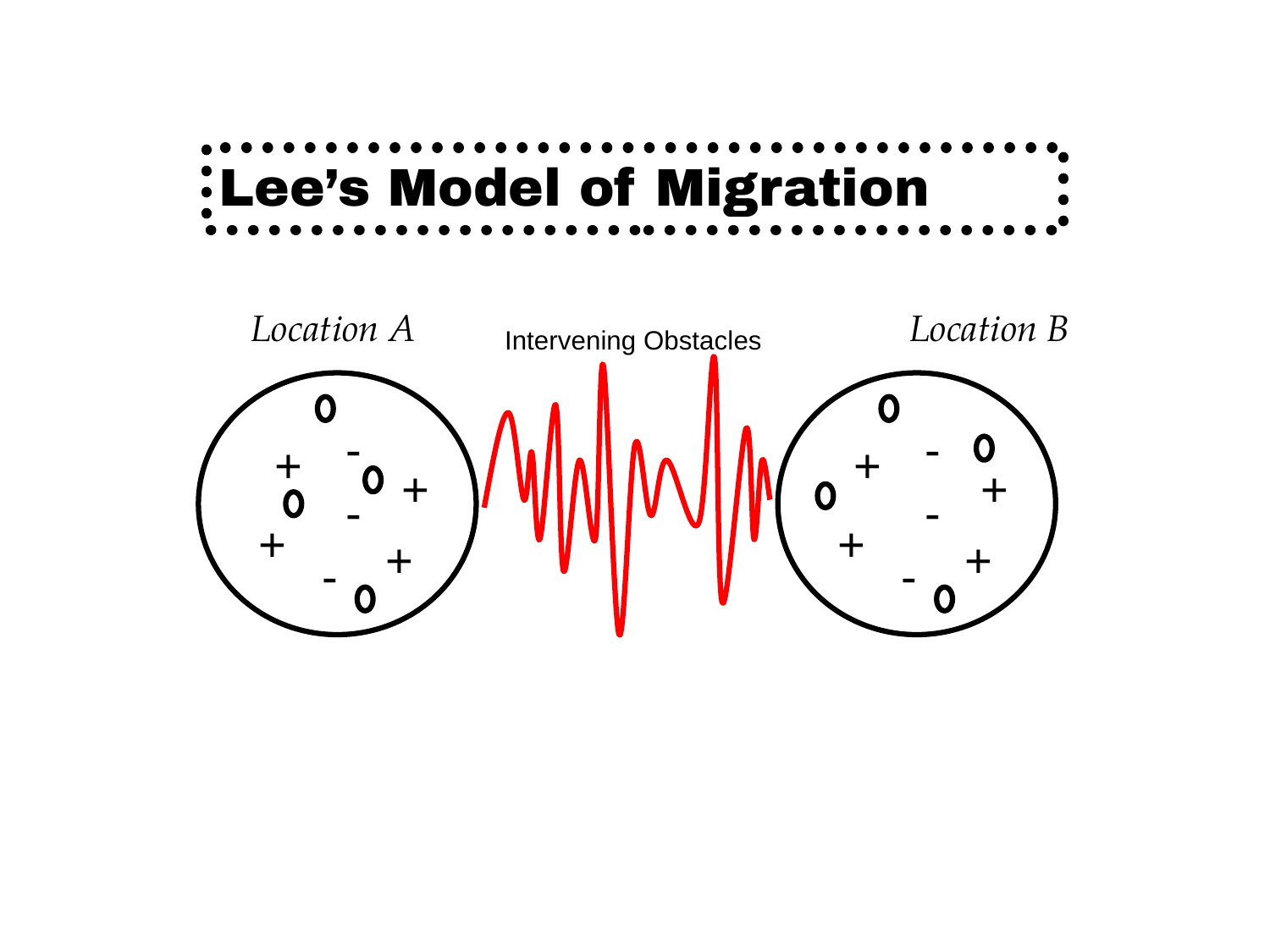

# Lee’s Model of Migration

      Location A				      Location B

Intervening Obstacles

-
+
+
-
+
+
-
-
+
+
-
+
+
-